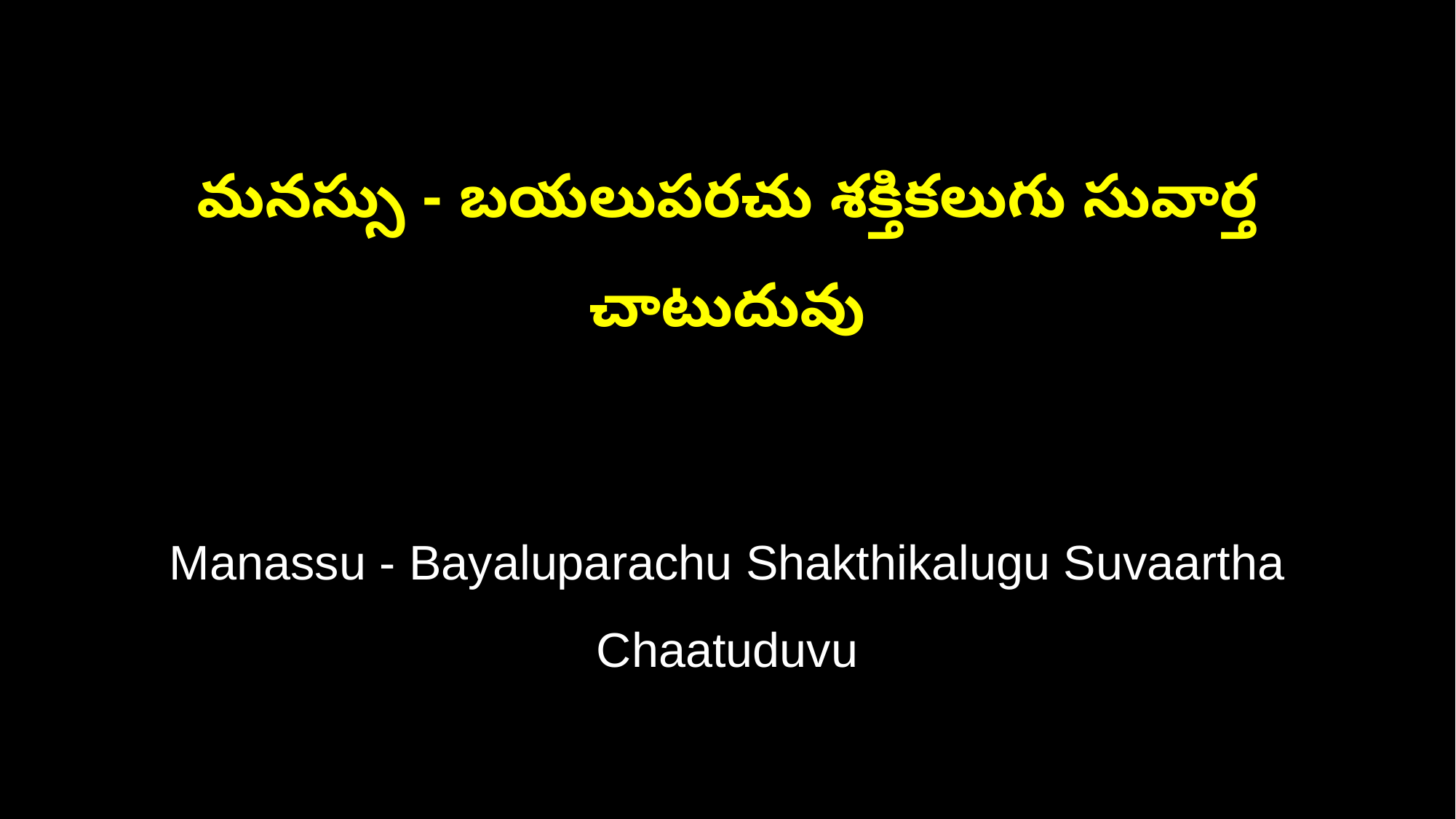

మనస్సు - బయలుపరచు శక్తికలుగు సువార్త చాటుదువు
Manassu - Bayaluparachu Shakthikalugu Suvaartha Chaatuduvu